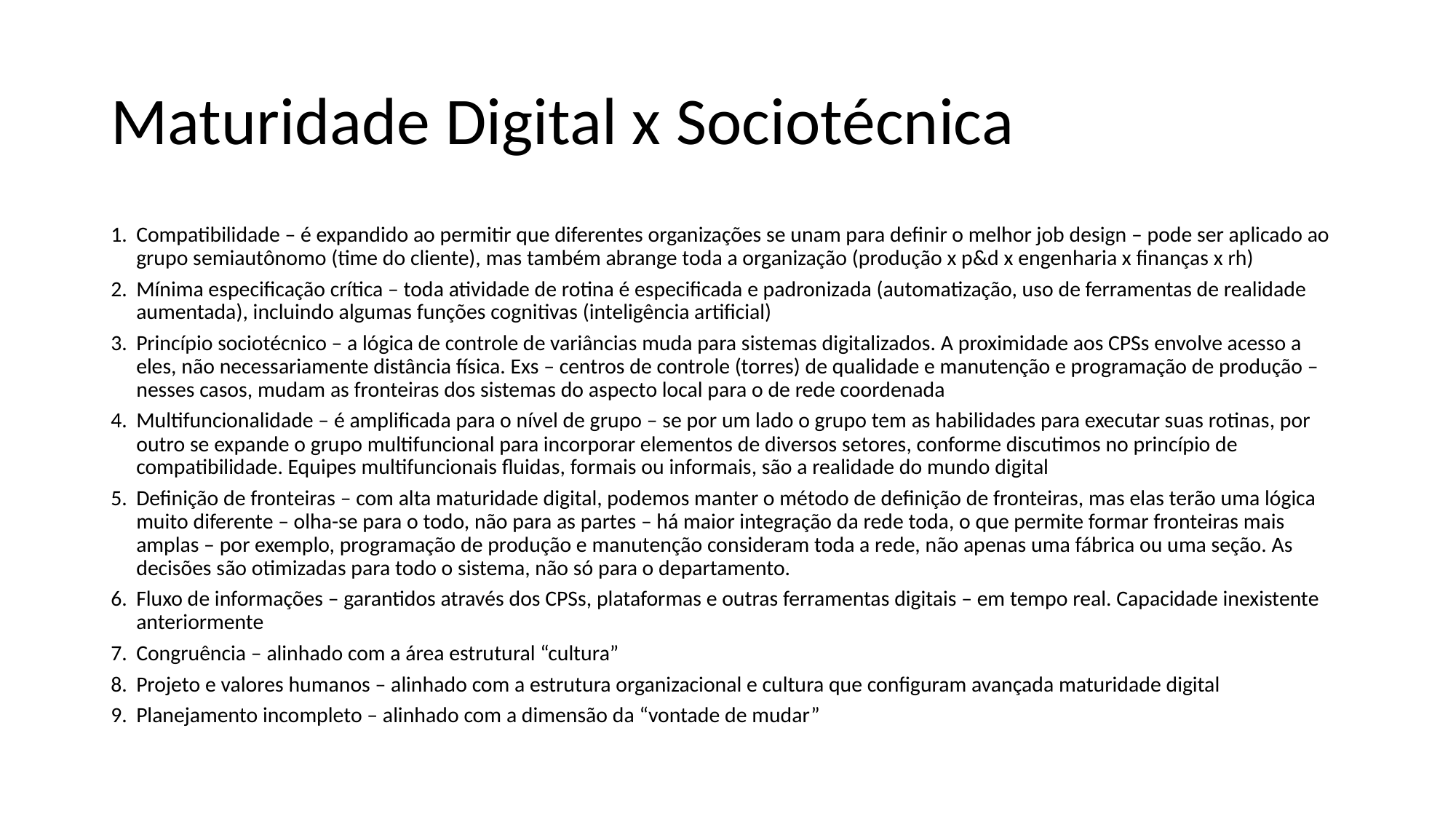

# Maturidade Digital x Sociotécnica
Compatibilidade – é expandido ao permitir que diferentes organizações se unam para definir o melhor job design – pode ser aplicado ao grupo semiautônomo (time do cliente), mas também abrange toda a organização (produção x p&d x engenharia x finanças x rh)
Mínima especificação crítica – toda atividade de rotina é especificada e padronizada (automatização, uso de ferramentas de realidade aumentada), incluindo algumas funções cognitivas (inteligência artificial)
Princípio sociotécnico – a lógica de controle de variâncias muda para sistemas digitalizados. A proximidade aos CPSs envolve acesso a eles, não necessariamente distância física. Exs – centros de controle (torres) de qualidade e manutenção e programação de produção – nesses casos, mudam as fronteiras dos sistemas do aspecto local para o de rede coordenada
Multifuncionalidade – é amplificada para o nível de grupo – se por um lado o grupo tem as habilidades para executar suas rotinas, por outro se expande o grupo multifuncional para incorporar elementos de diversos setores, conforme discutimos no princípio de compatibilidade. Equipes multifuncionais fluidas, formais ou informais, são a realidade do mundo digital
Definição de fronteiras – com alta maturidade digital, podemos manter o método de definição de fronteiras, mas elas terão uma lógica muito diferente – olha-se para o todo, não para as partes – há maior integração da rede toda, o que permite formar fronteiras mais amplas – por exemplo, programação de produção e manutenção consideram toda a rede, não apenas uma fábrica ou uma seção. As decisões são otimizadas para todo o sistema, não só para o departamento.
Fluxo de informações – garantidos através dos CPSs, plataformas e outras ferramentas digitais – em tempo real. Capacidade inexistente anteriormente
Congruência – alinhado com a área estrutural “cultura”
Projeto e valores humanos – alinhado com a estrutura organizacional e cultura que configuram avançada maturidade digital
Planejamento incompleto – alinhado com a dimensão da “vontade de mudar”